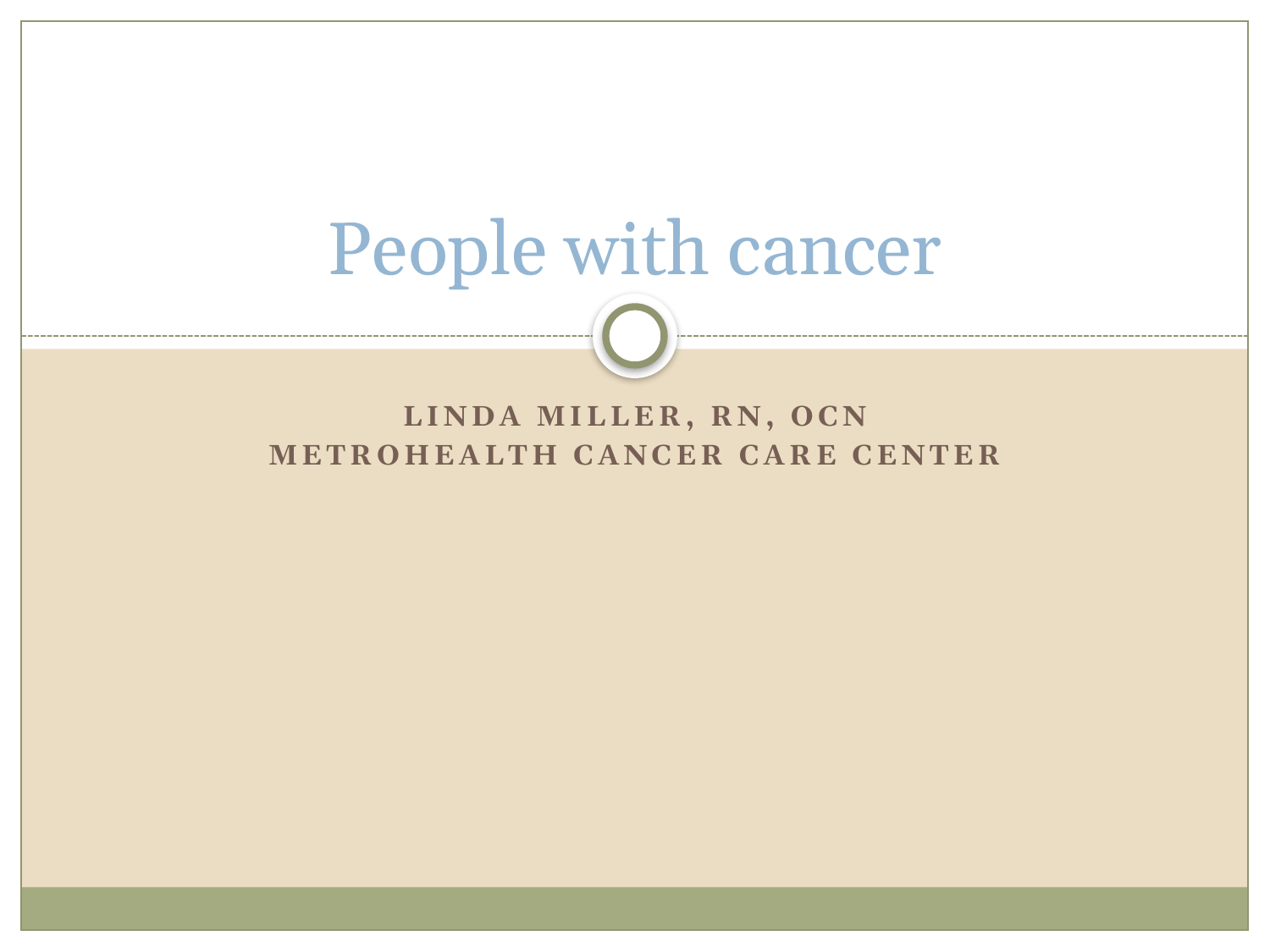

# People with cancer
Linda Miller, RN, OCN
MetroHealth Cancer Care Center